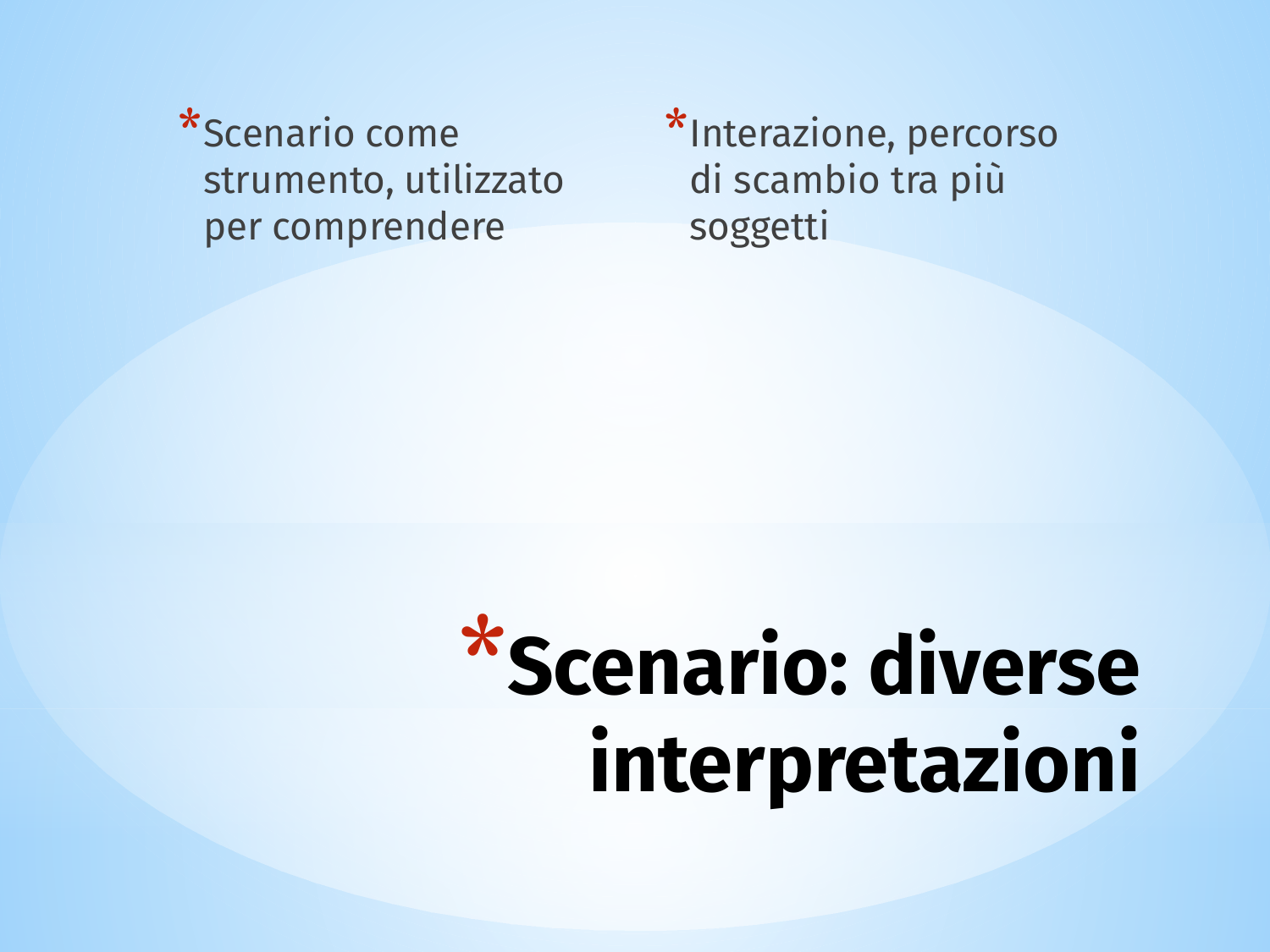

Scenario come strumento, utilizzato per comprendere
Interazione, percorso di scambio tra più soggetti
# Scenario: diverse interpretazioni